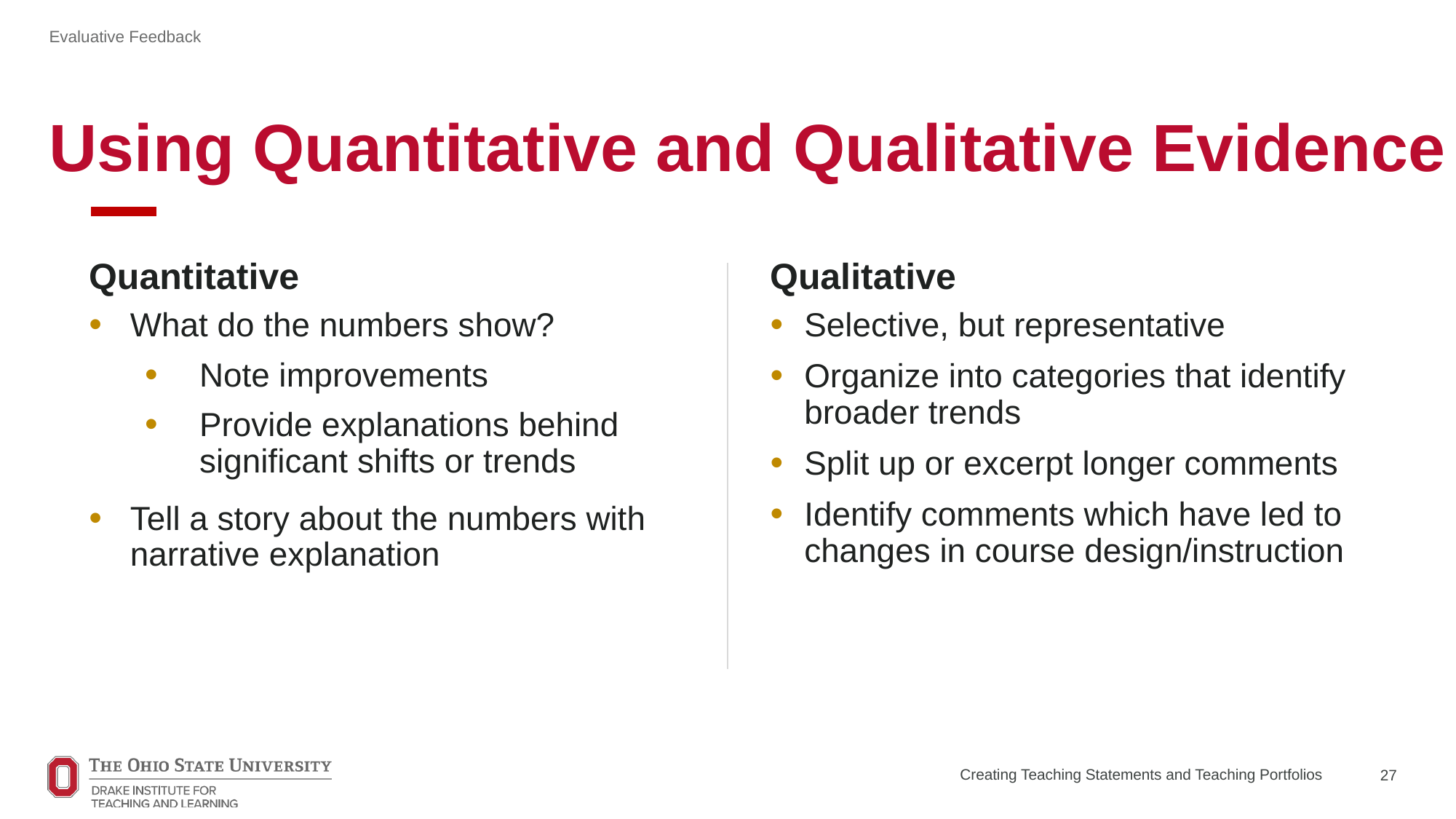

Evaluative Feedback
# Using Quantitative and Qualitative Evidence
Quantitative
Qualitative
What do the numbers show?
Note improvements
Provide explanations behind significant shifts or trends
Tell a story about the numbers with narrative explanation
Selective, but representative​
Organize into categories that identify broader trends
Split up or excerpt longer comments​
Identify comments which have led to changes in course design/instruction
Creating Teaching Statements and Teaching Portfolios
27